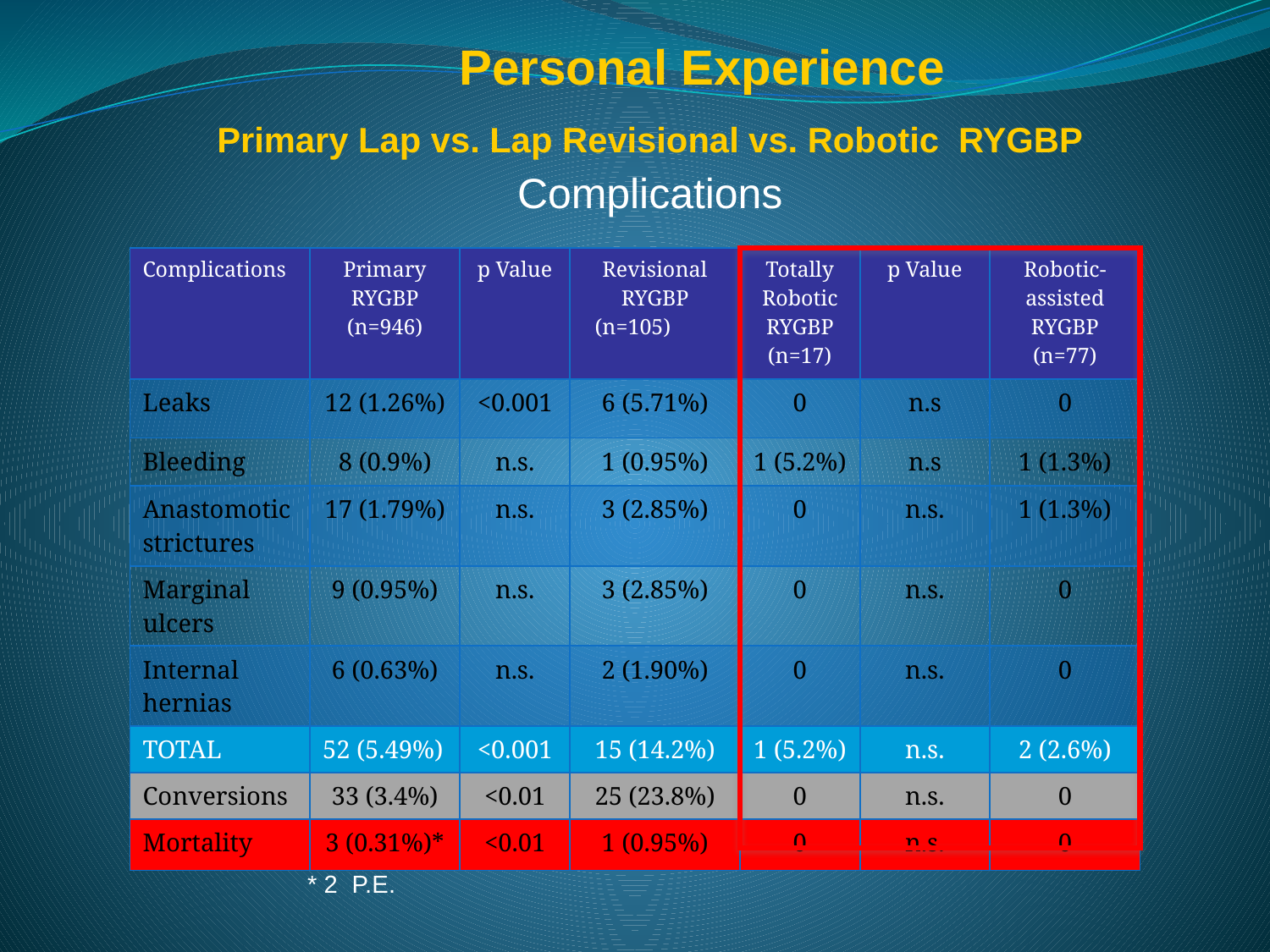

Personal Experience
Primary Lap vs. Lap Revisional vs. Robotic  RYGBP
Complications
| Complications | Primary RYGBP (n=946) | p Value | Revisional RYGBP (n=105) | Totally Robotic RYGBP (n=17) | p Value | Robotic-assisted RYGBP (n=77) |
| --- | --- | --- | --- | --- | --- | --- |
| Leaks | 12 (1.26%) | <0.001 | 6 (5.71%) | 0 | n.s | 0 |
| Bleeding | 8 (0.9%) | n.s. | 1 (0.95%) | 1 (5.2%) | n.s | 1 (1.3%) |
| Anastomotic strictures | 17 (1.79%) | n.s. | 3 (2.85%) | 0 | n.s. | 1 (1.3%) |
| Marginal ulcers | 9 (0.95%) | n.s. | 3 (2.85%) | 0 | n.s. | 0 |
| Internal hernias | 6 (0.63%) | n.s. | 2 (1.90%) | 0 | n.s. | 0 |
| TOTAL | 52 (5.49%) | <0.001 | 15 (14.2%) | 1 (5.2%) | n.s. | 2 (2.6%) |
| Conversions | 33 (3.4%) | <0.01 | 25 (23.8%) | 0 | n.s. | 0 |
| Mortality | 3 (0.31%)\* | <0.01 | 1 (0.95%) | 0 | n.s. | 0 |

* 2  P.E.